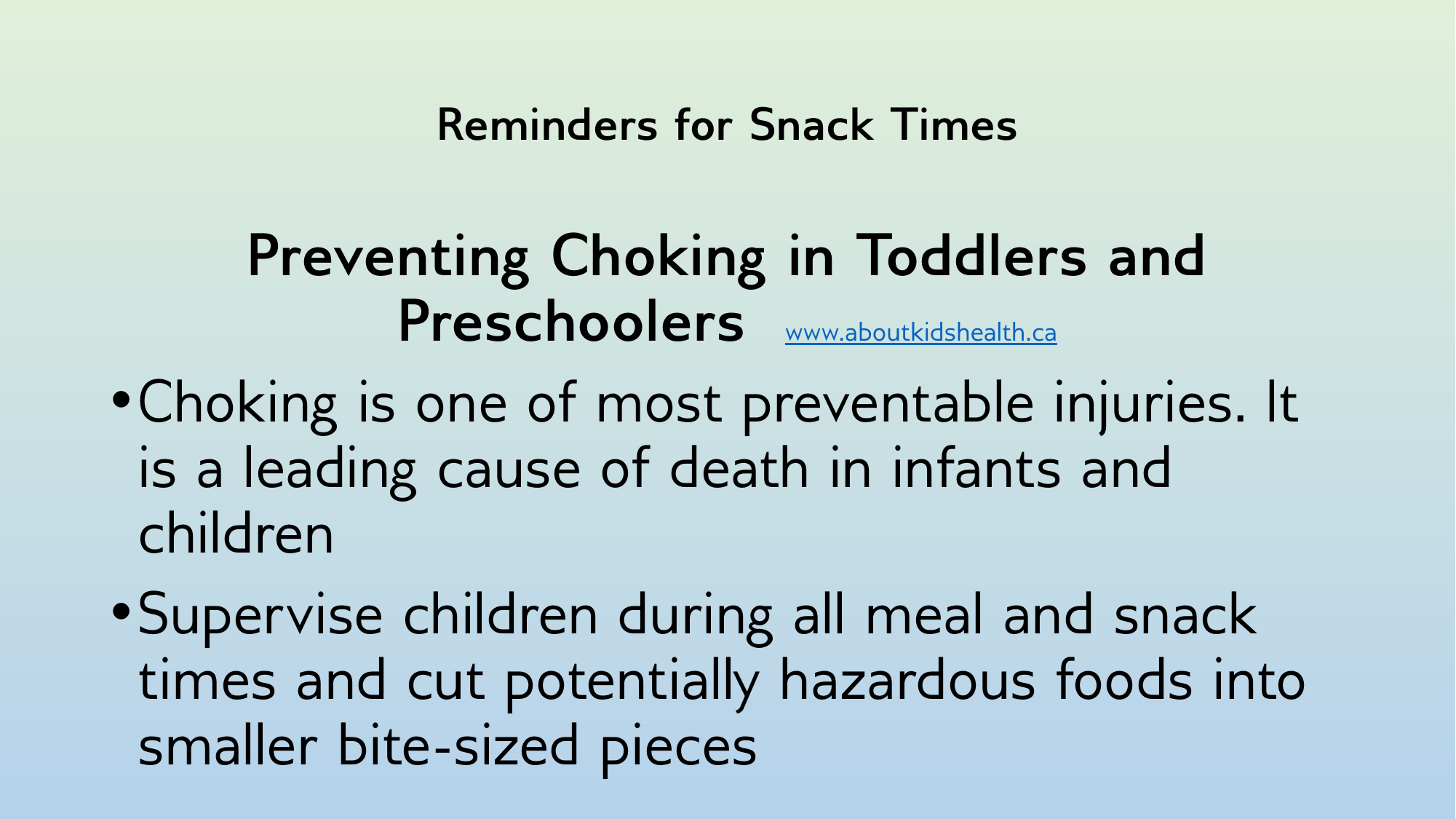

# Reminders for Snack Times
Preventing Choking in Toddlers and Preschoolers  www.aboutkidshealth.ca
Choking is one of most preventable injuries. It is a leading cause of death in infants and children
Supervise children during all meal and snack times and cut potentially hazardous foods into smaller bite-sized pieces